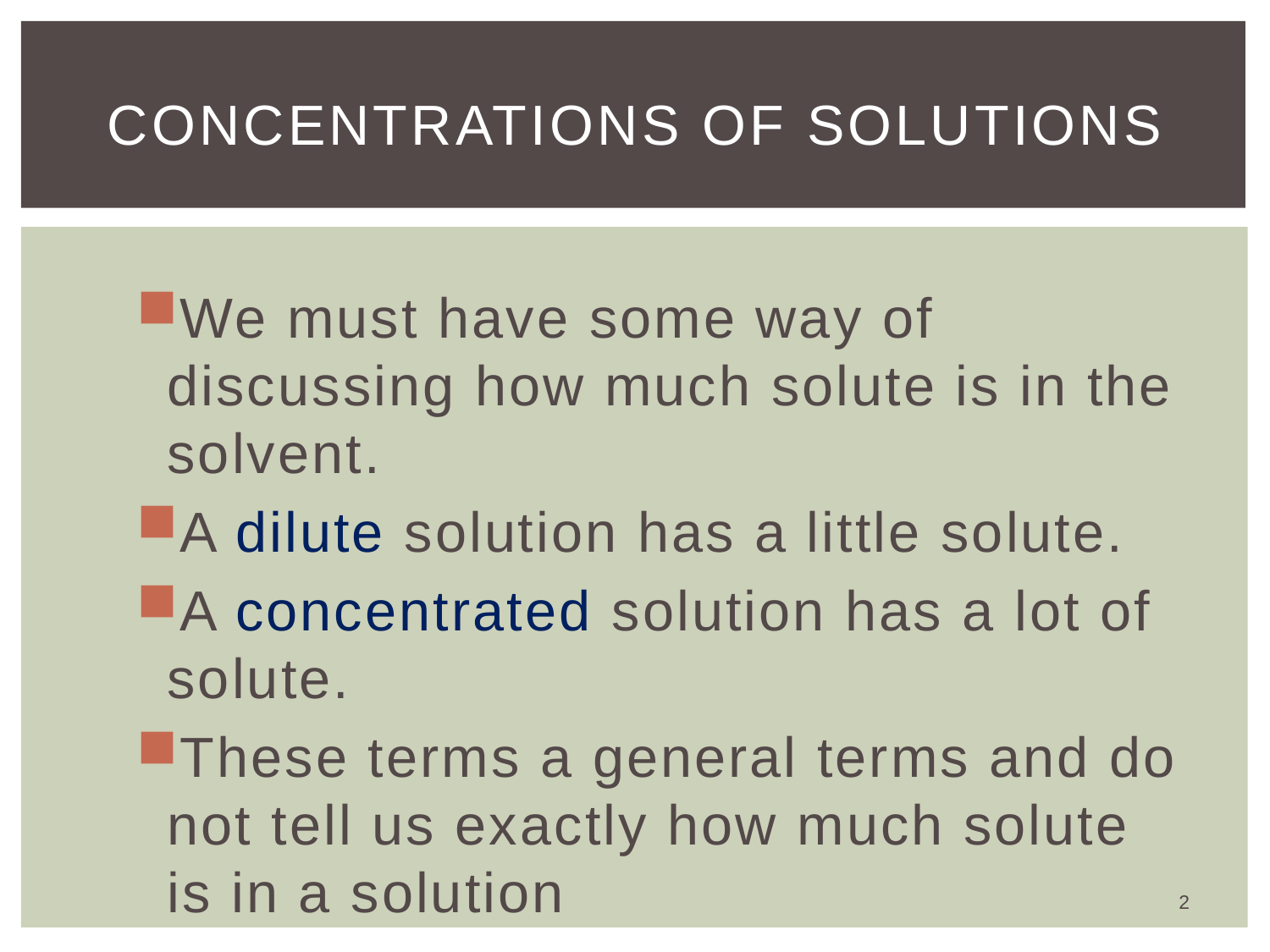

# Concentrations of Solutions
We must have some way of discussing how much solute is in the solvent.
A dilute solution has a little solute.
A concentrated solution has a lot of solute.
These terms a general terms and do not tell us exactly how much solute is in a solution
2